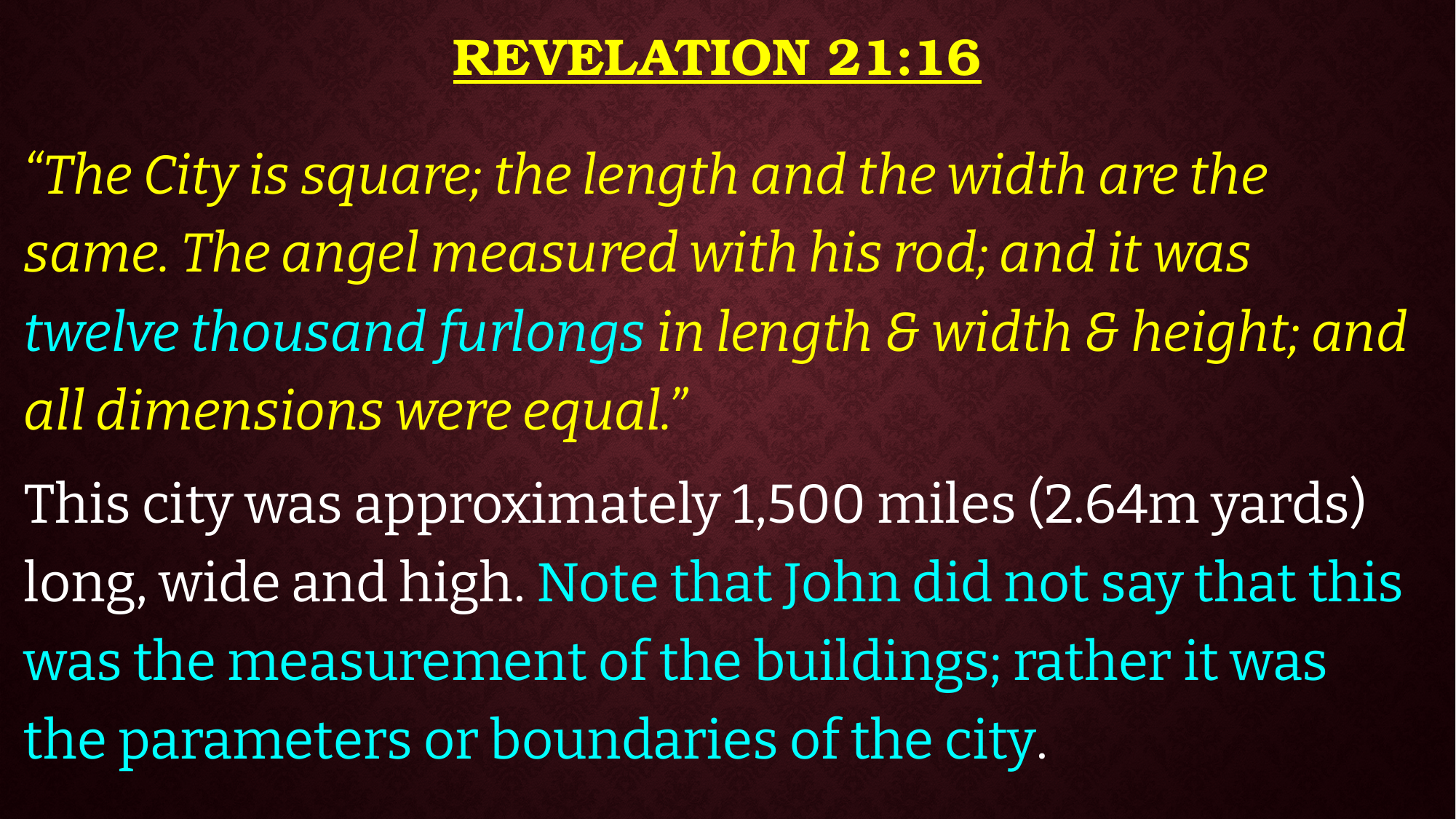

# Revelation 21:16
“The City is square; the length and the width are the same. The angel measured with his rod; and it was twelve thousand furlongs in length & width & height; and all dimensions were equal.”
This city was approximately 1,500 miles (2.64m yards) long, wide and high. Note that John did not say that this was the measurement of the buildings; rather it was the parameters or boundaries of the city.